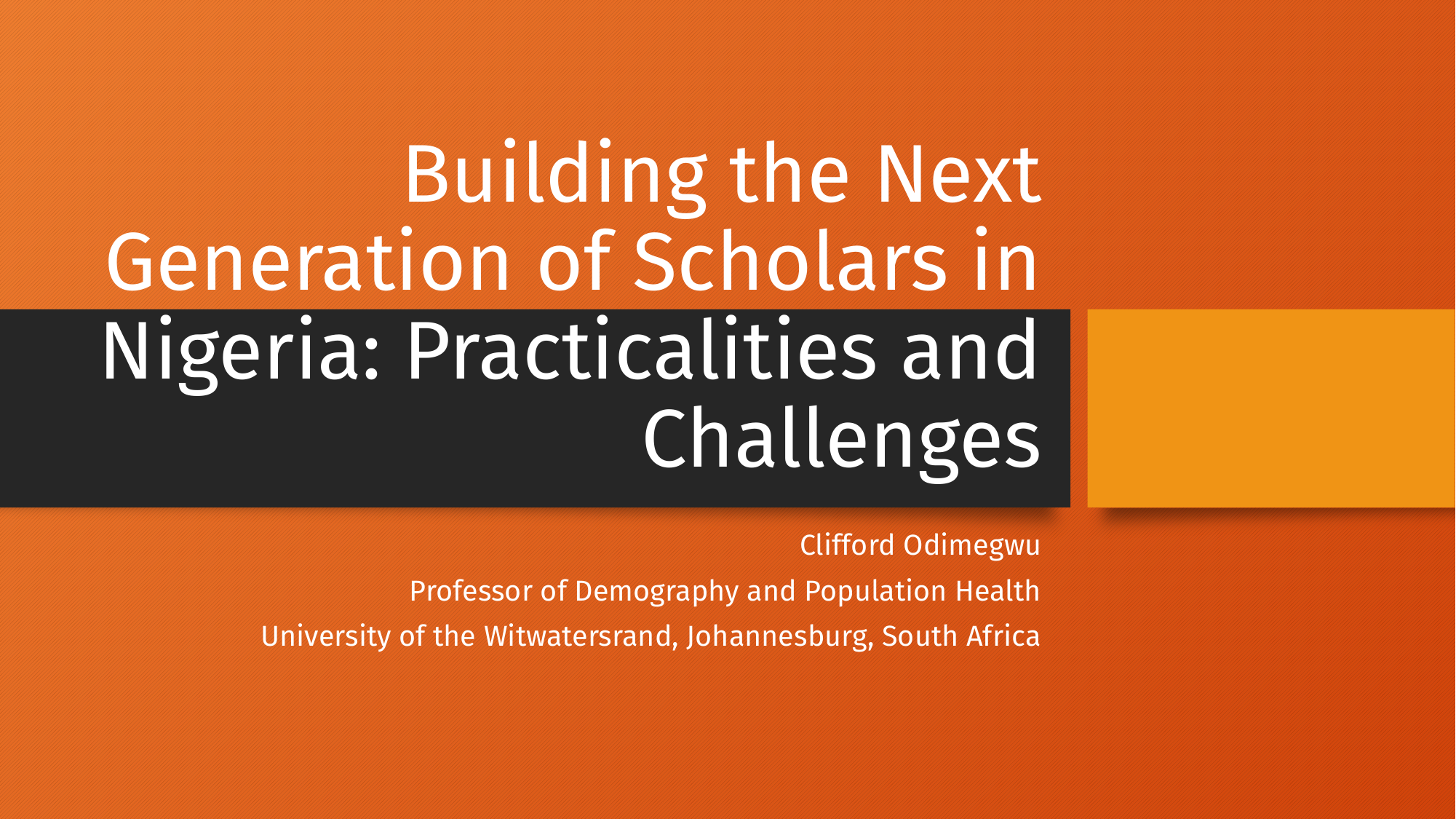

# Building the Next Generation of Scholars in Nigeria: Practicalities and Challenges
Clifford Odimegwu
Professor of Demography and Population Health
University of the Witwatersrand, Johannesburg, South Africa